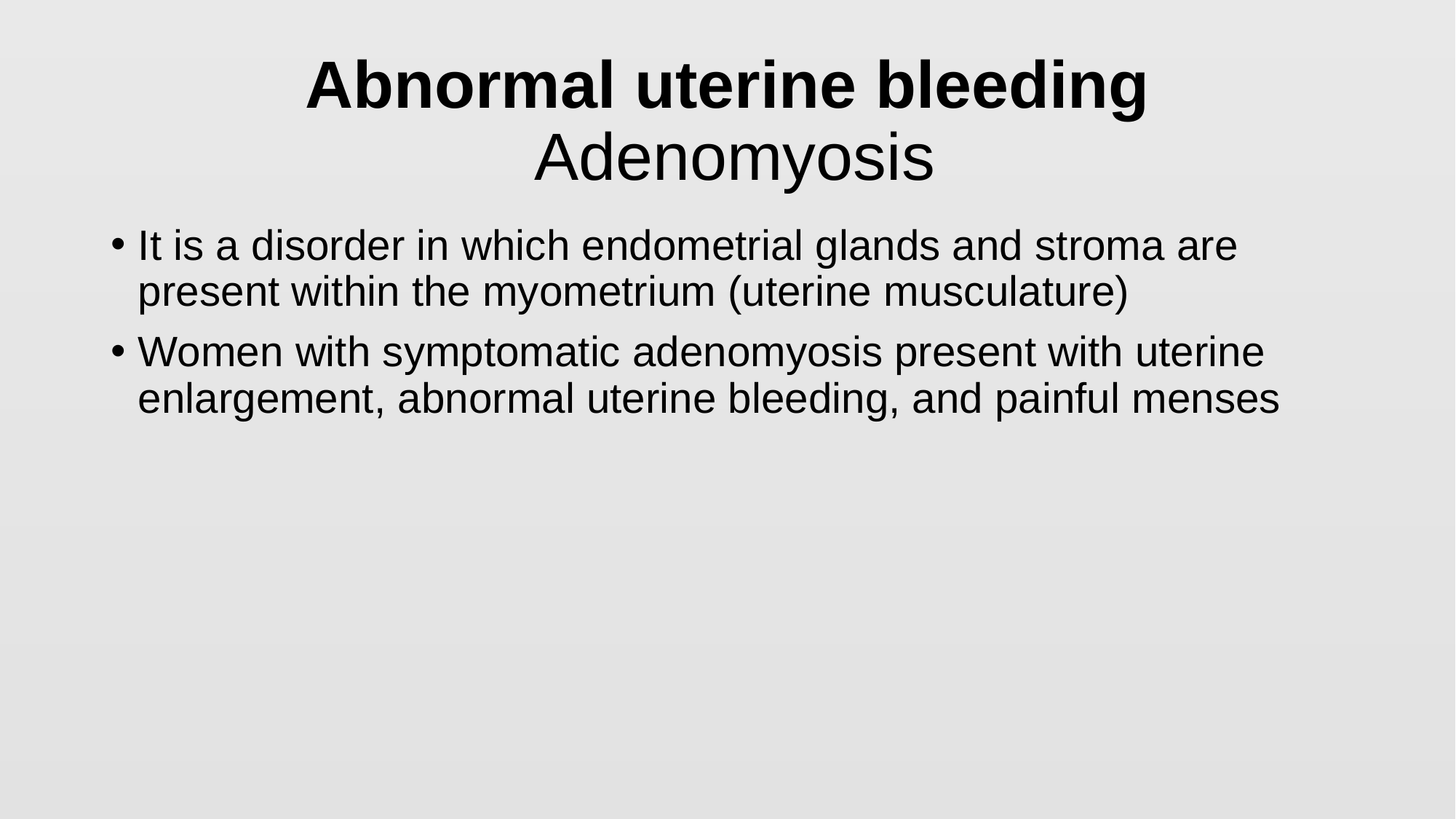

# Abnormal uterine bleeding Adenomyosis
It is a disorder in which endometrial glands and stroma are present within the myometrium (uterine musculature)
Women with symptomatic adenomyosis present with uterine enlargement, abnormal uterine bleeding, and painful menses